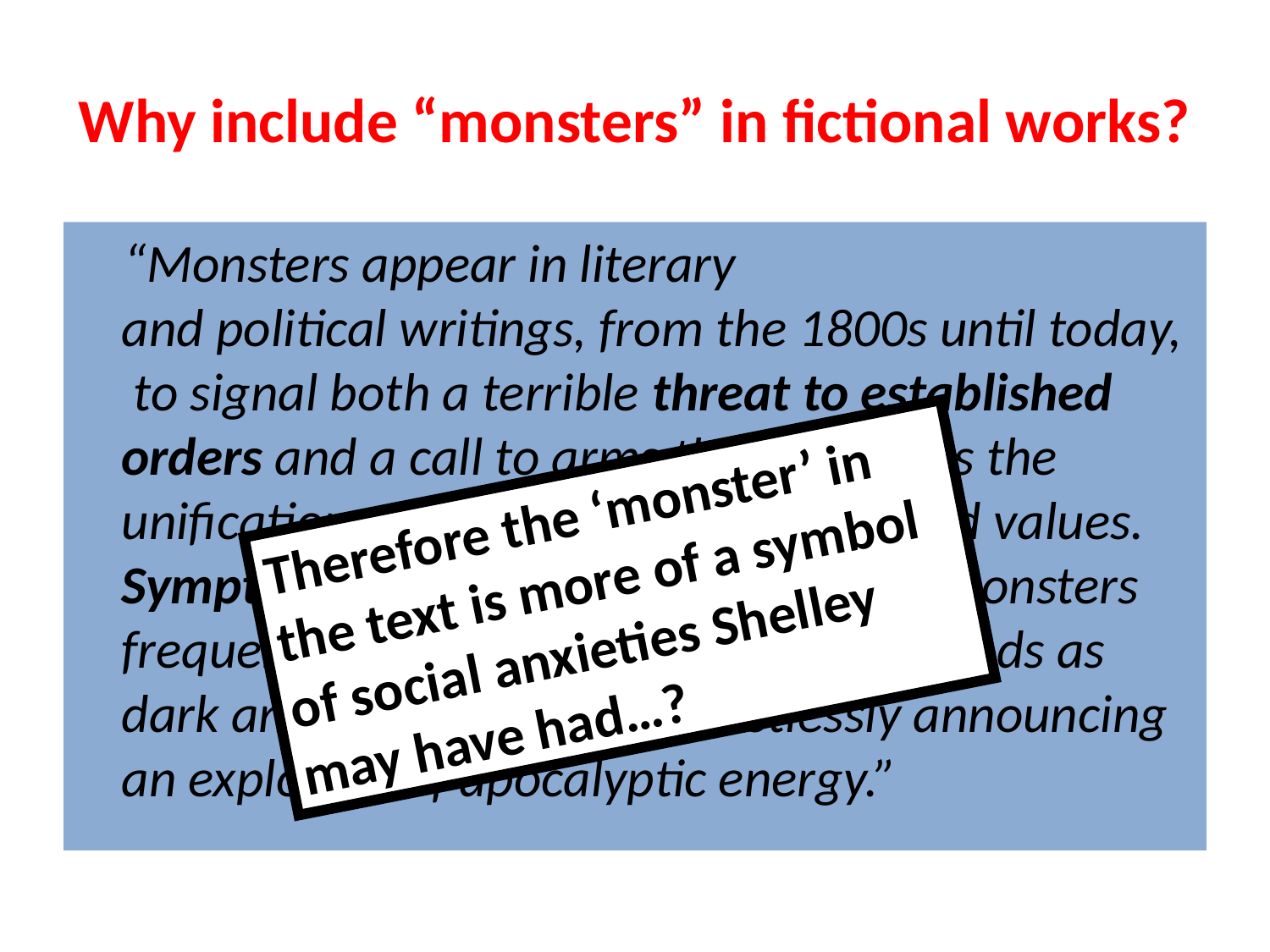

# Why include “monsters” in fictional works?
    “Monsters appear in literary and political writings, from the 1800s until today,  to signal both a terrible threat to established orders and a call to arms that demands the unification and protection of authorised values. Symptoms of anxiety and instability, monsters frequently emerge in revolutionary periods as dark and ominous doubles restlessly announcing an explosion of apocalyptic energy.”
Therefore the ‘monster’ in the text is more of a symbol of social anxieties Shelley may have had…?